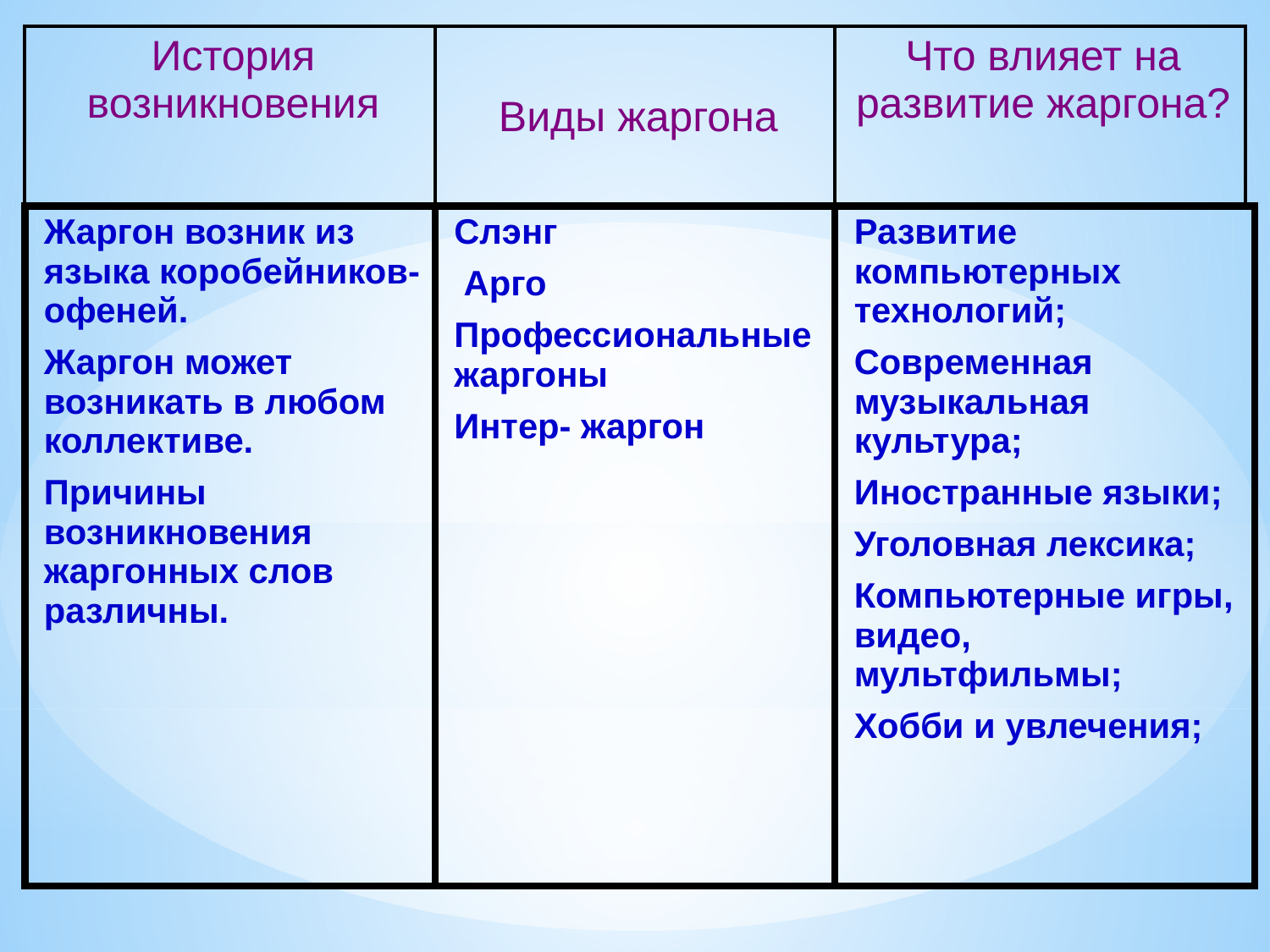

| История возникновения | Виды жаргона | Что влияет на развитие жаргона? |
| --- | --- | --- |
| Жаргон возник из языка коробейников-офеней. Жаргон может возникать в любом коллективе. Причины возникновения жаргонных слов различны. |
| --- |
| Слэнг Арго Профессиональные жаргоны Интер- жаргон |
| --- |
| Развитие компьютерных технологий; Современная музыкальная культура; Иностранные языки; Уголовная лексика; Компьютерные игры, видео, мультфильмы; Хобби и увлечения; |
| --- |